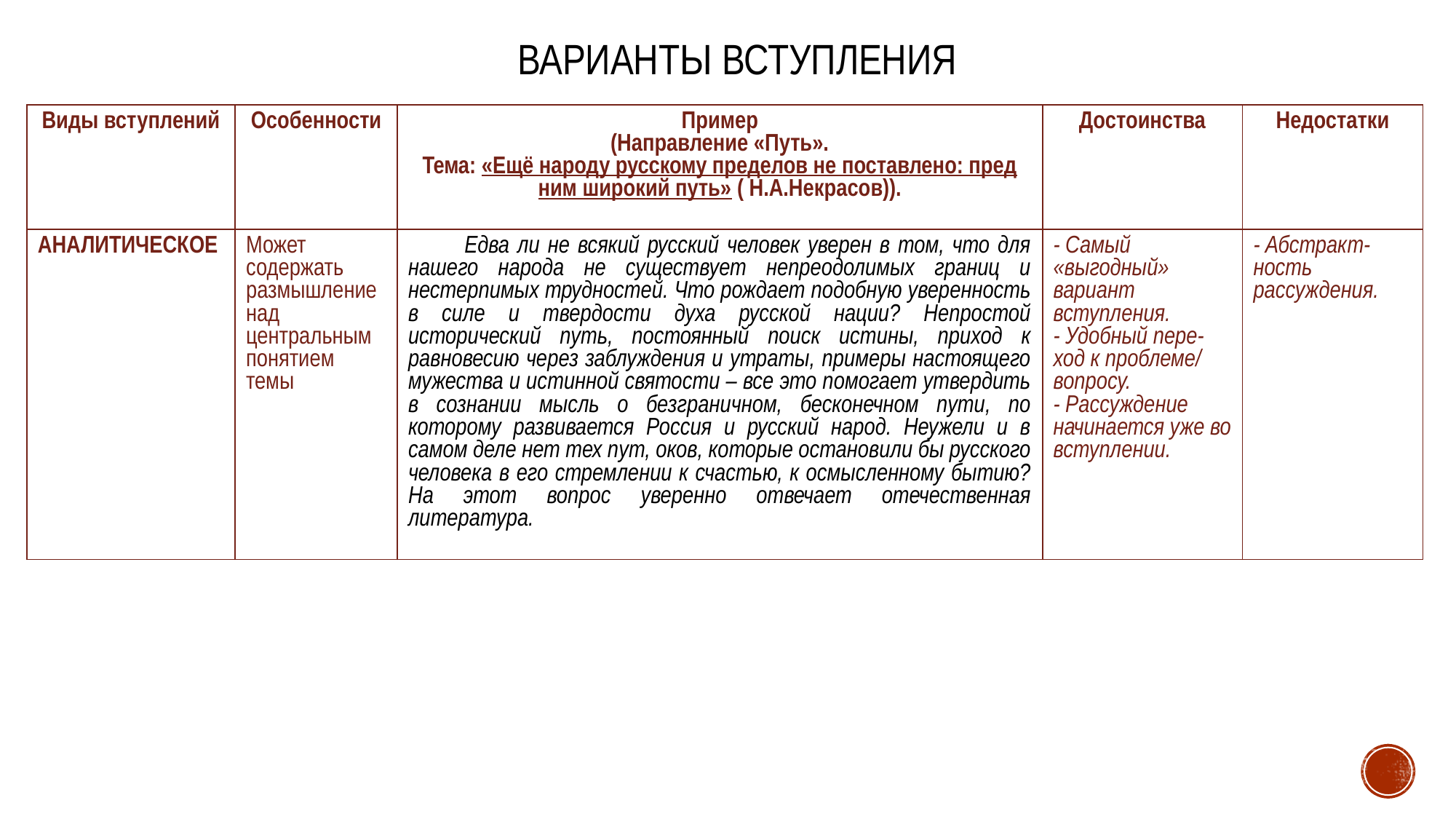

# Варианты вступления
| Виды вступлений | Особенности | Пример (Направление «Путь». Тема: «Ещё народу русскому пределов не поставлено: пред ним широкий путь» ( Н.А.Некрасов)). | Достоинства | Недостатки |
| --- | --- | --- | --- | --- |
| АНАЛИТИЧЕСКОЕ | Может содержать размышление над центральным понятием темы | Едва ли не всякий русский человек уверен в том, что для нашего народа не существует непреодолимых границ и нестерпимых трудностей. Что рождает подобную уверенность в силе и твердости духа русской нации? Непростой исторический путь, постоянный поиск истины, приход к равновесию через заблуждения и утраты, примеры настоящего мужества и истинной святости – все это помогает утвердить в сознании мысль о безграничном, бесконечном пути, по которому развивается Россия и русский народ. Неужели и в самом деле нет тех пут, оков, которые остановили бы русского человека в его стремлении к счастью, к осмысленному бытию? На этот вопрос уверенно отвечает отечественная литература. | - Самый «выгодный» вариант вступления. - Удобный пере-ход к проблеме/ вопросу. - Рассуждение начинается уже во вступлении. | - Абстракт-ность рассуждения. |